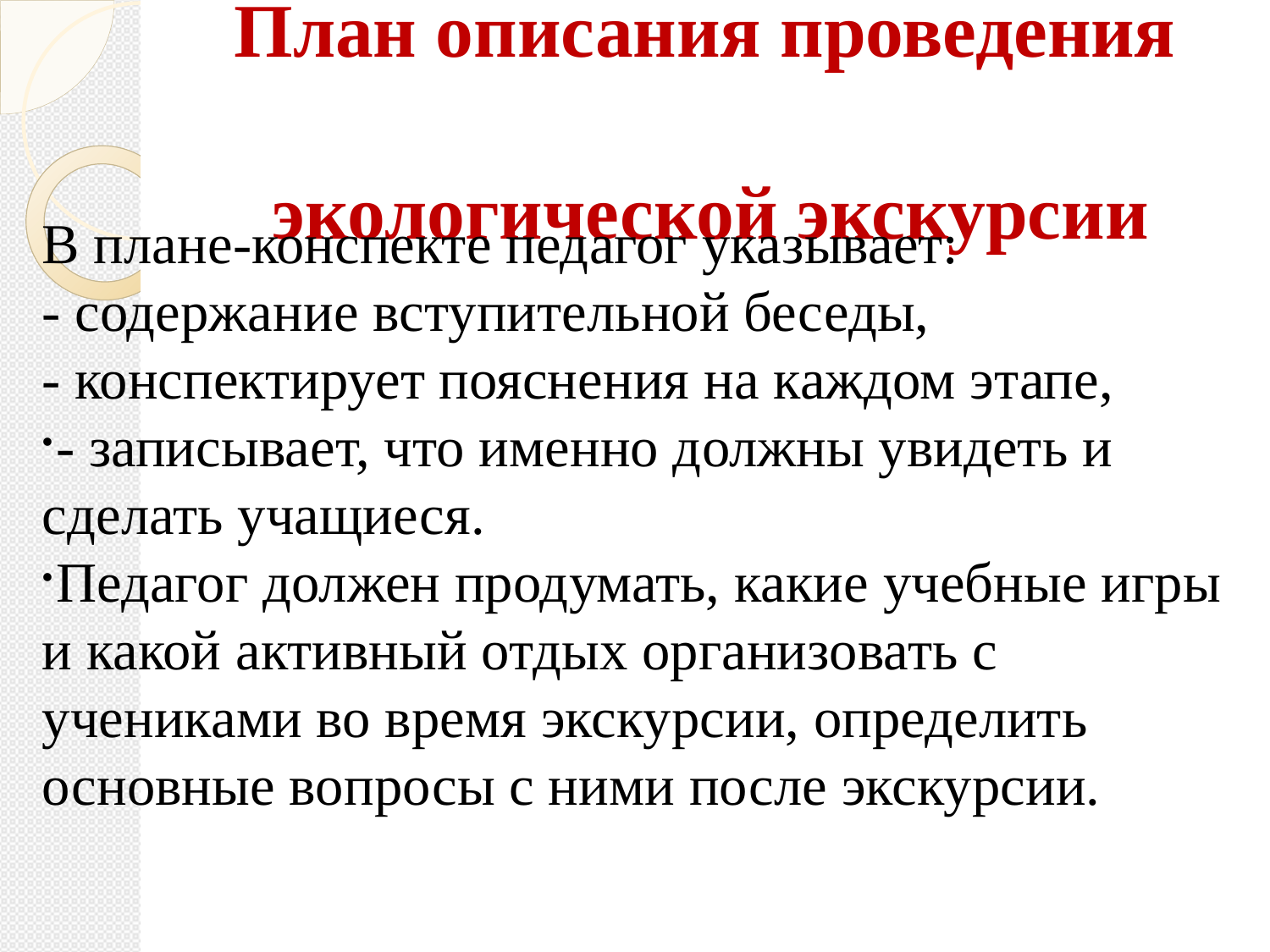

План описания проведения
          экологической экскурсии
В плане-конспекте педагог указывает:
- содержание вступительной беседы,
- конспектирует пояснения на каждом этапе,
- записывает, что именно должны увидеть и сделать учащиеся.
Педагог должен продумать, какие учебные игры и какой активный отдых организовать с учениками во время экскурсии, определить основные вопросы с ними после экскурсии.